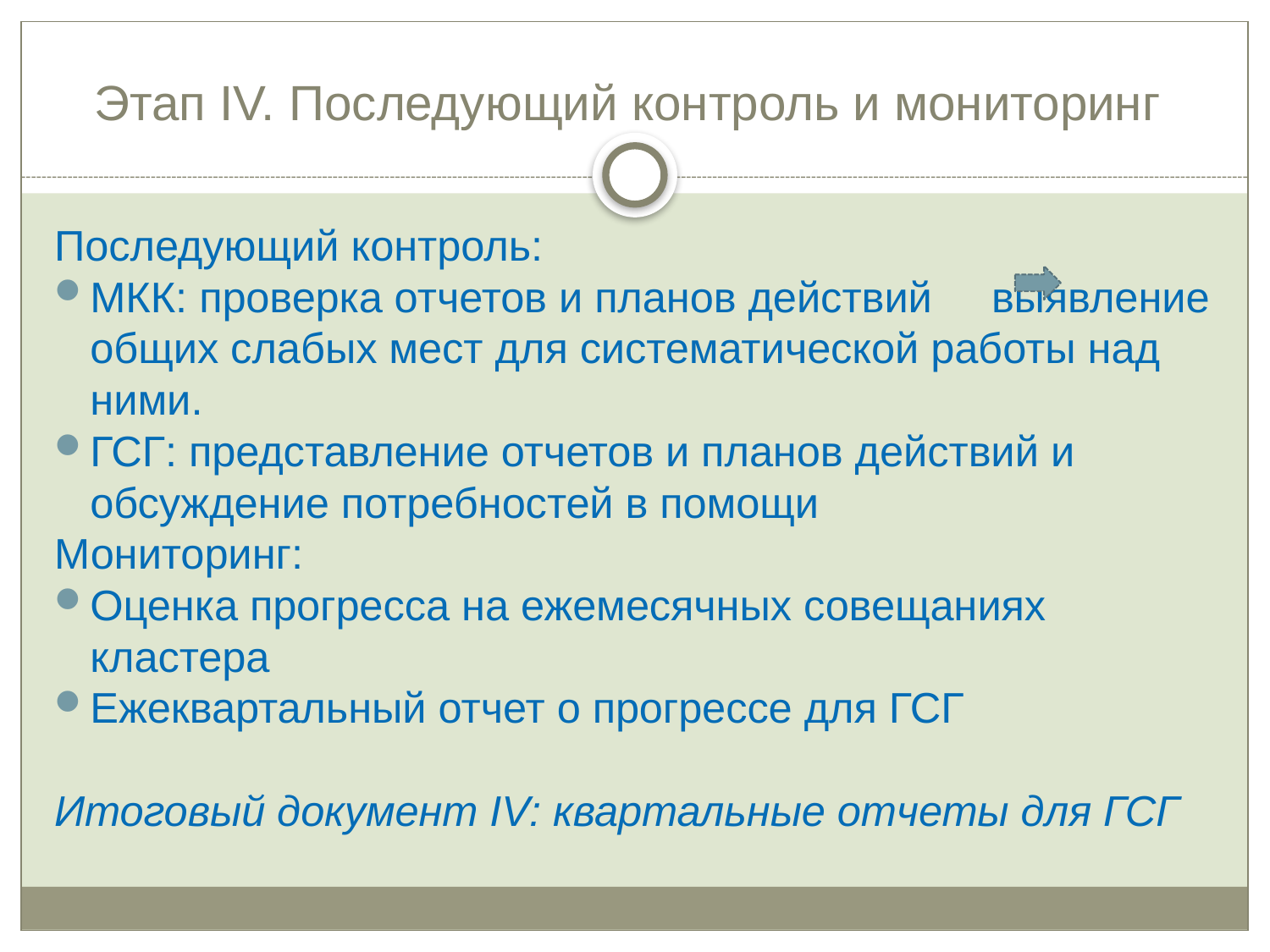

# Этап IV. Последующий контроль и мониторинг
Последующий контроль:
МКК: проверка отчетов и планов действий     выявление общих слабых мест для систематической работы над ними.
ГСГ: представление отчетов и планов действий и обсуждение потребностей в помощи
Мониторинг:
Оценка прогресса на ежемесячных совещаниях кластера
Ежеквартальный отчет о прогрессе для ГСГ

Итоговый документ IV: квартальные отчеты для ГСГ